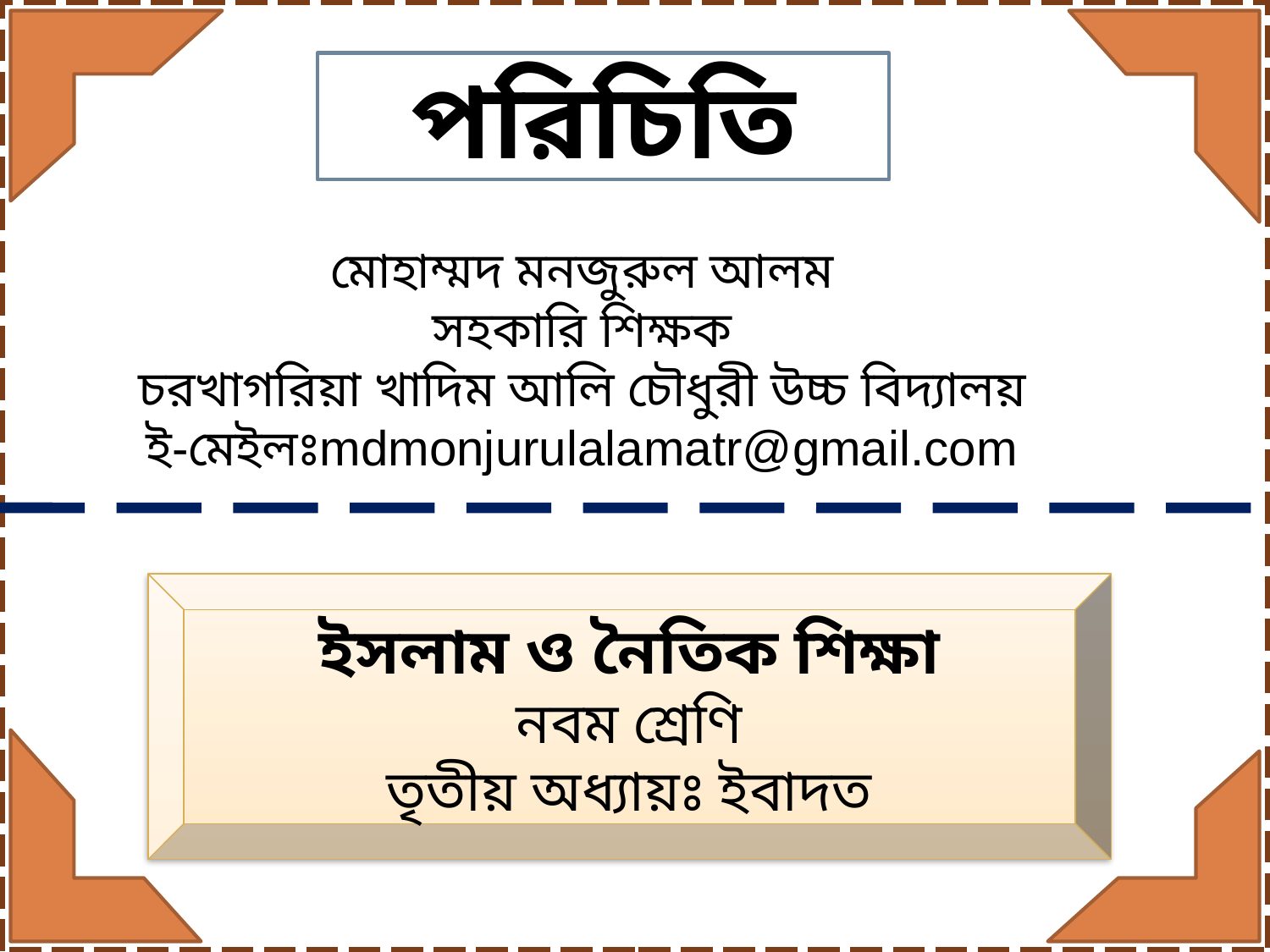

পরিচিতি
মোহাম্মদ মনজুরুল আলম
সহকারি শিক্ষক
চরখাগরিয়া খাদিম আলি চৌধুরী উচ্চ বিদ্যালয়
ই-মেইলঃmdmonjurulalamatr@gmail.com
ইসলাম ও নৈতিক শিক্ষা
নবম শ্রেণি
তৃতীয় অধ্যায়ঃ ইবাদত